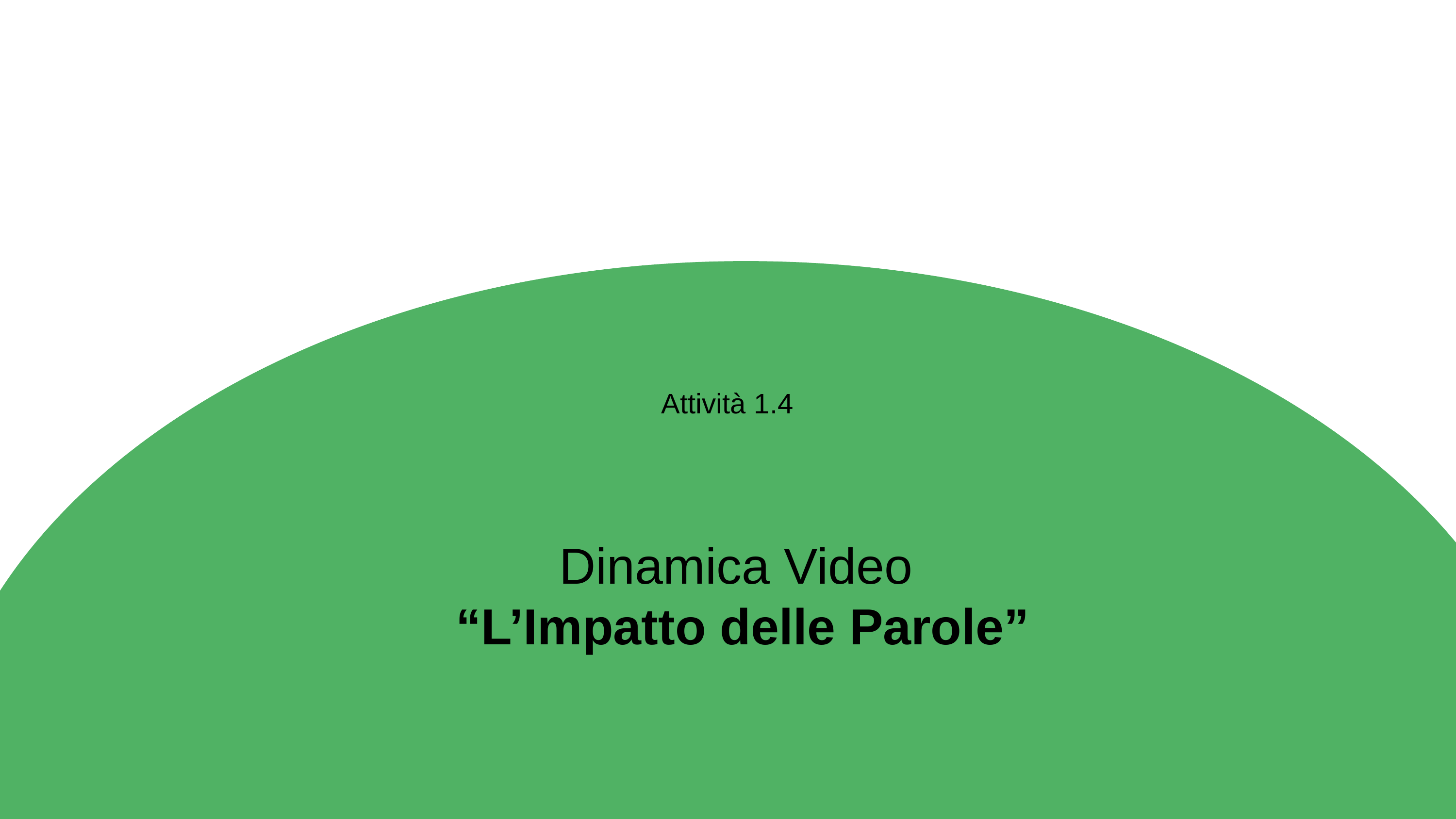

Attività 1.4
Dinamica Video
“L’Impatto delle Parole”